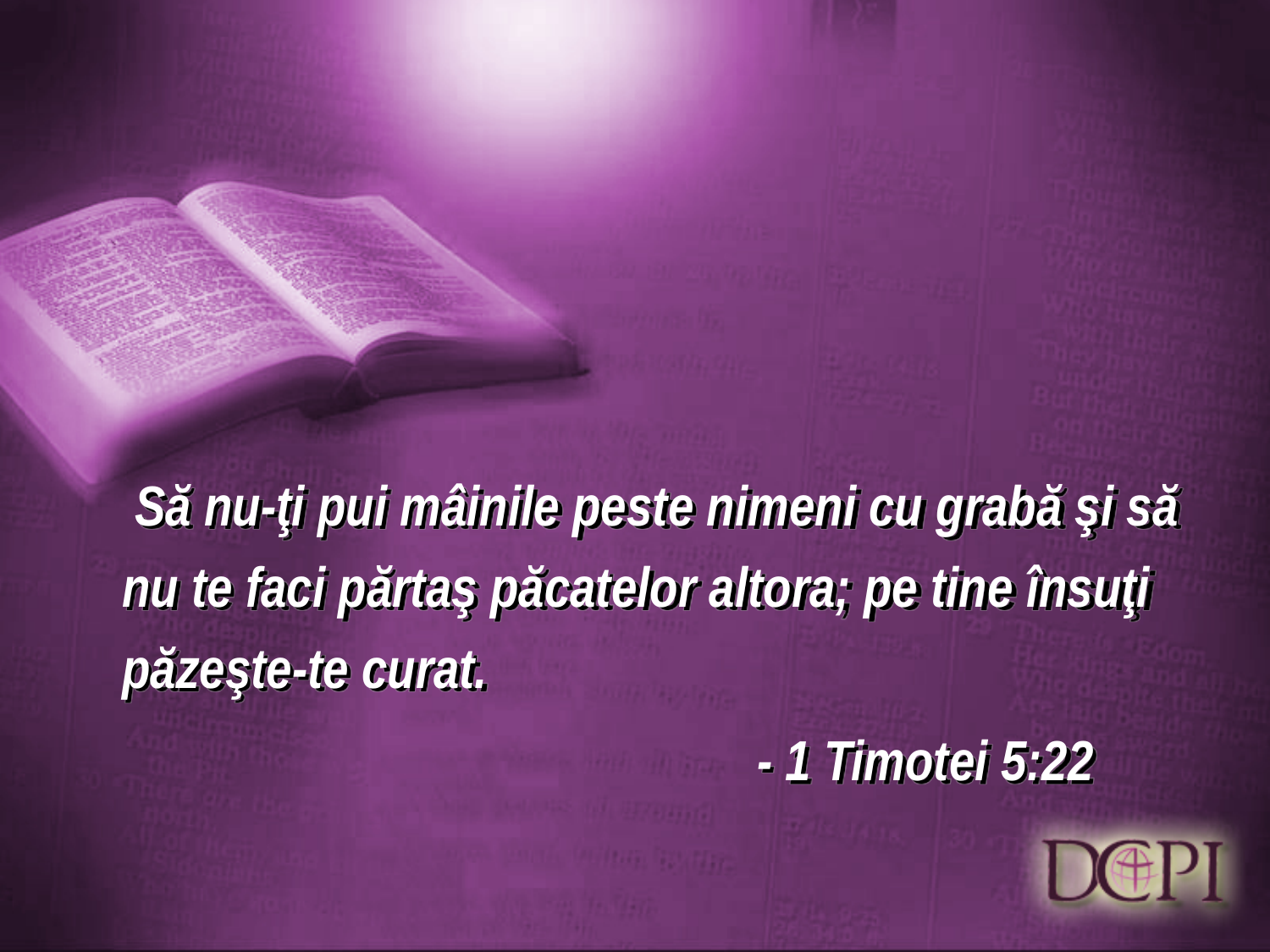

#
	 Să nu-ţi pui mâinile peste nimeni cu grabă şi să nu te faci părtaş păcatelor altora; pe tine însuţi păzeşte-te curat.
						- 1 Timotei 5:22